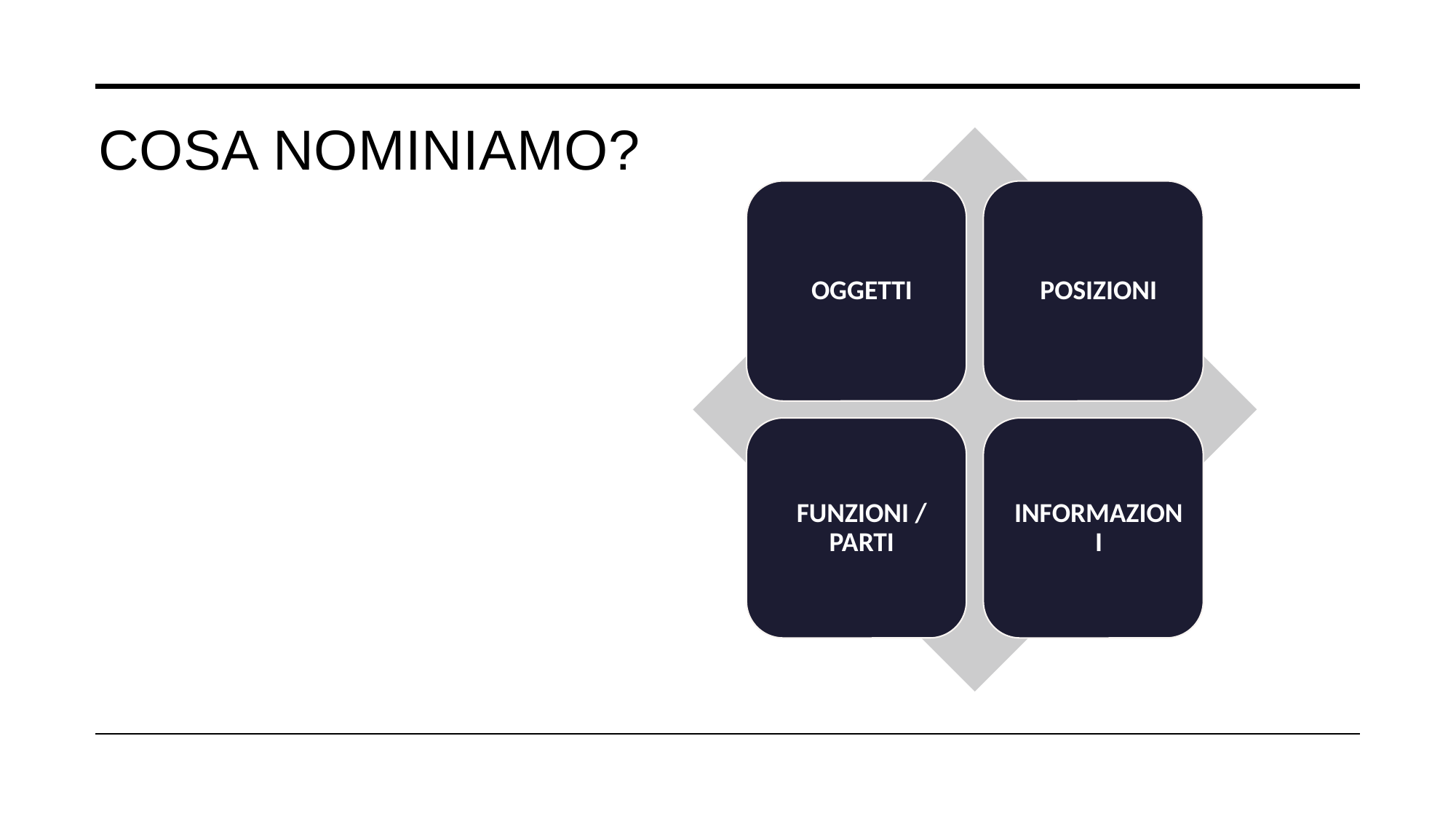

# COSA nominiamo?
OGGETTI
POSIZIONI
FUNZIONI / PARTI
INFORMAZIONI
3